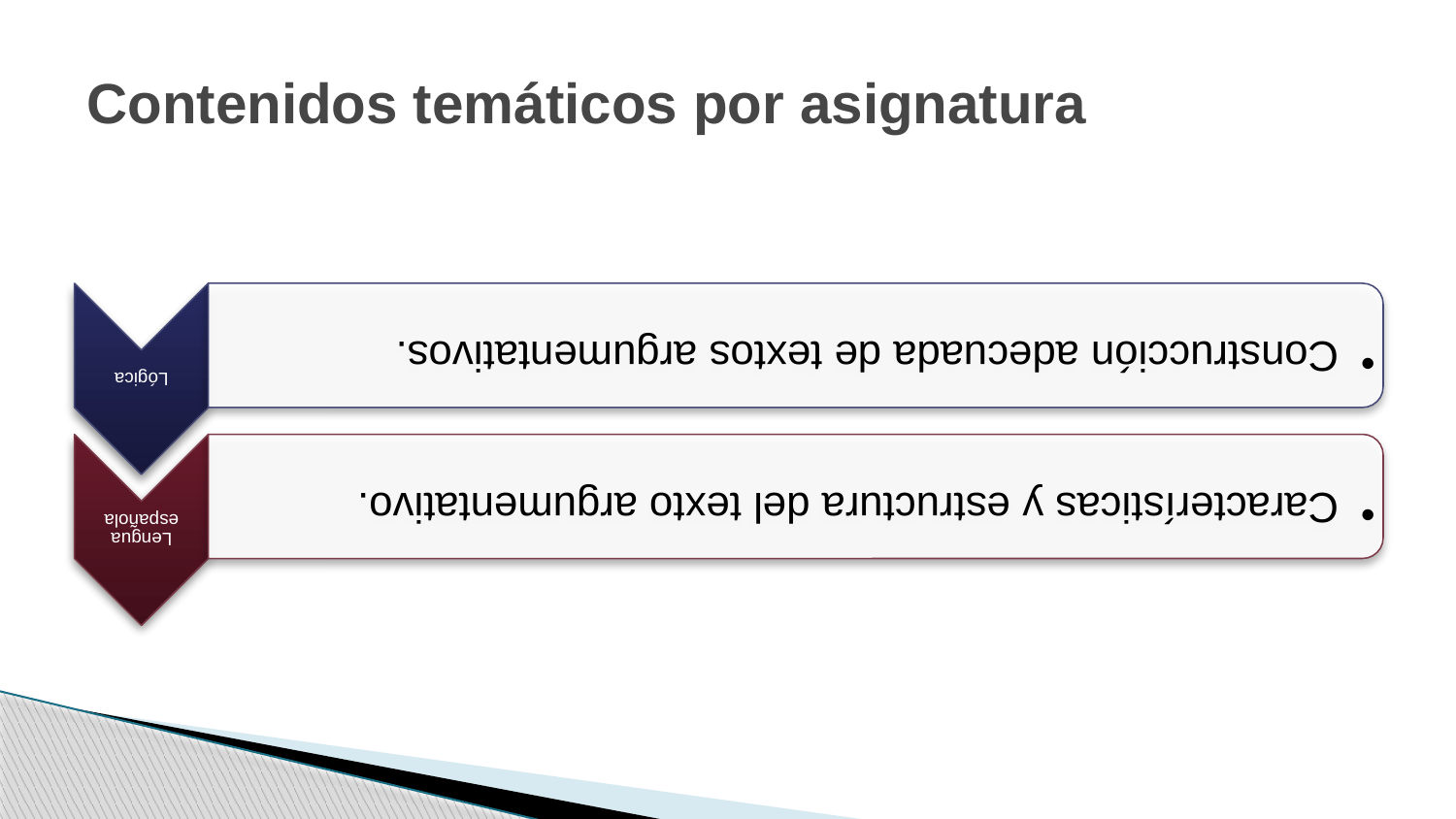

# Contenidos temáticos por asignatura
Lógica
Construcción adecuada de textos argumentativos.
Lengua española
Características y estructura del texto argumentativo.